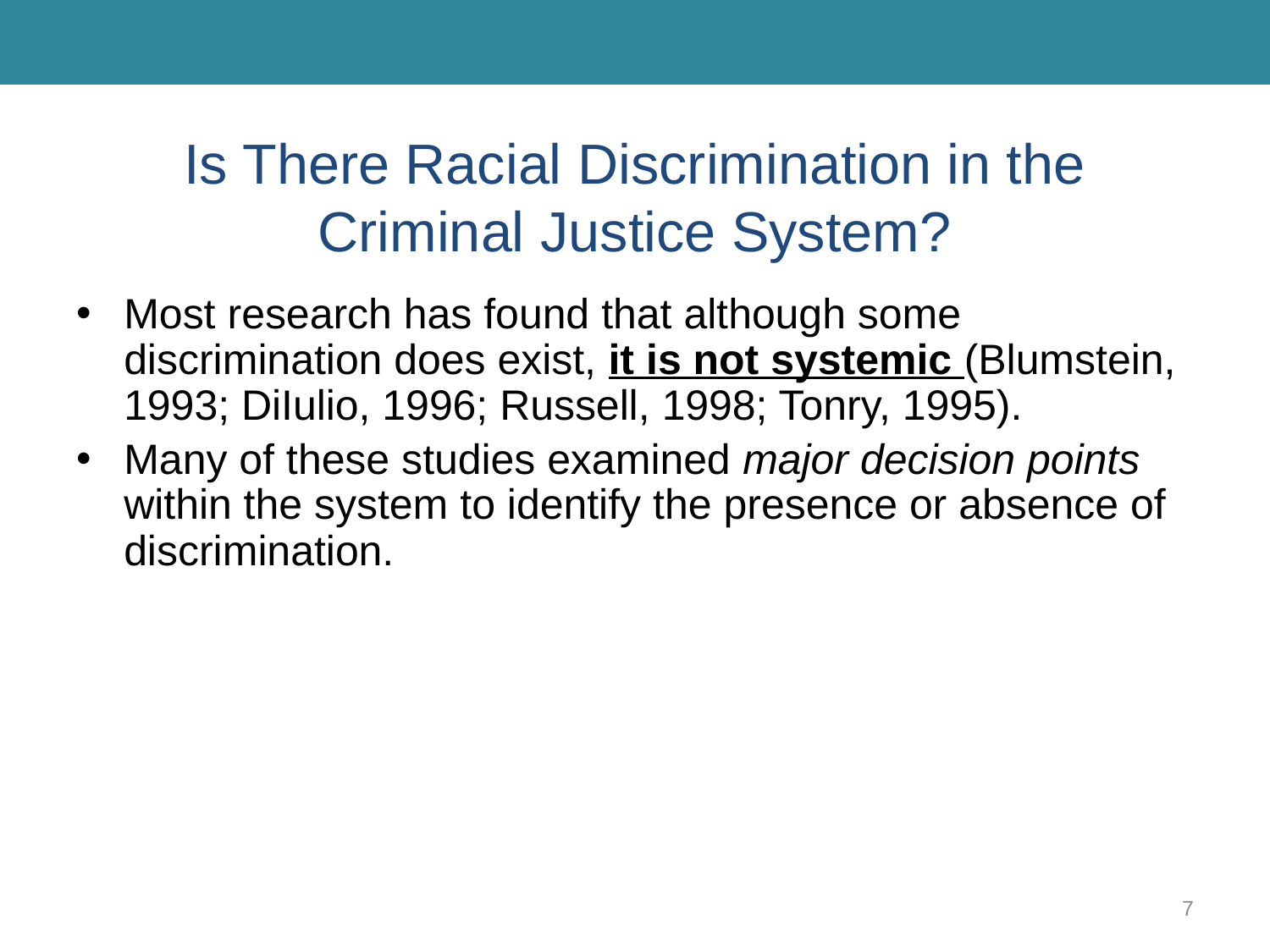

# Is There Racial Discrimination in the Criminal Justice System?
Most research has found that although some discrimination does exist, it is not systemic (Blumstein, 1993; DiIulio, 1996; Russell, 1998; Tonry, 1995).
Many of these studies examined major decision points within the system to identify the presence or absence of discrimination.
7